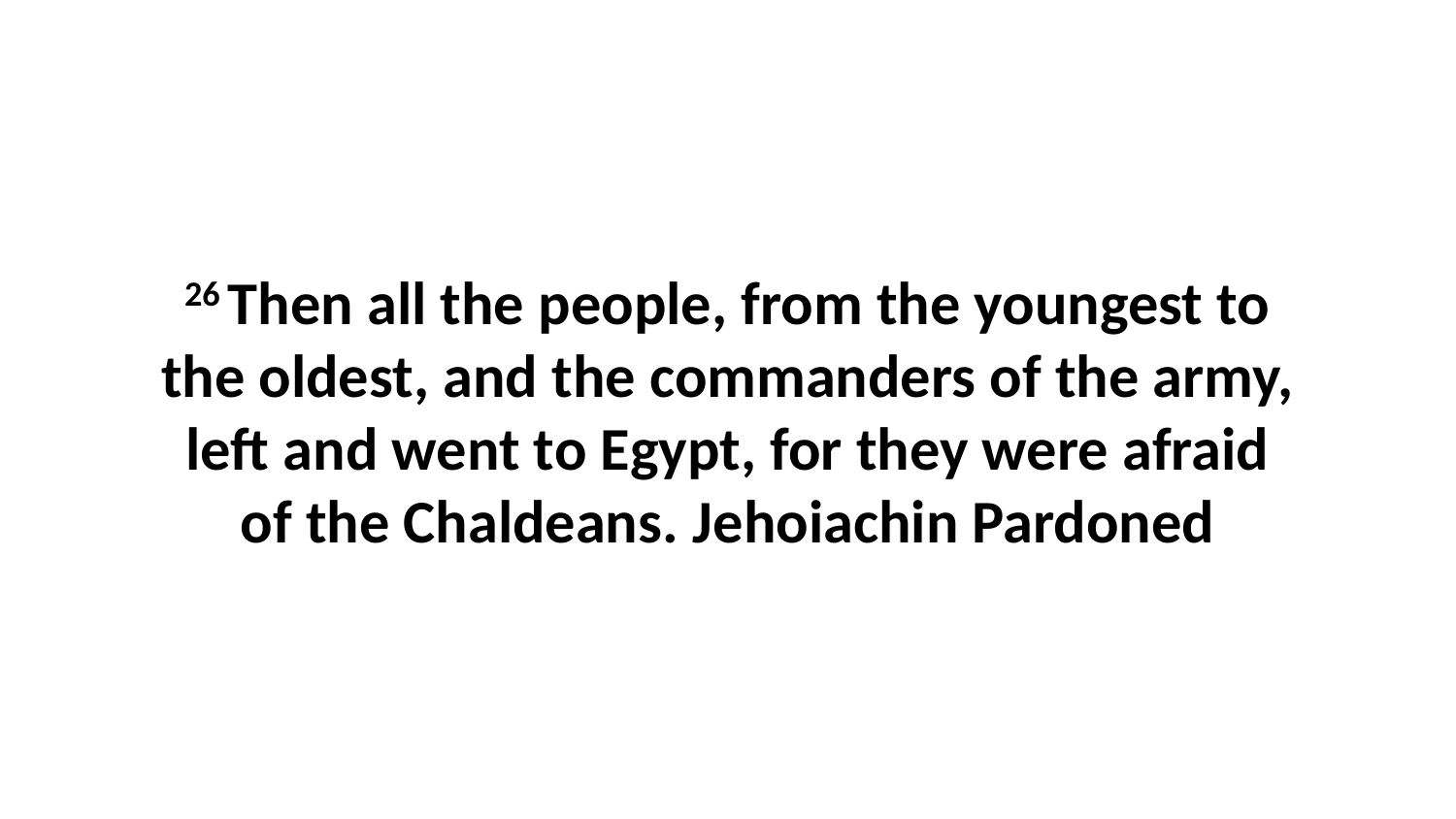

26 Then all the people, from the youngest to the oldest, and the commanders of the army, left and went to Egypt, for they were afraid of the Chaldeans. Jehoiachin Pardoned